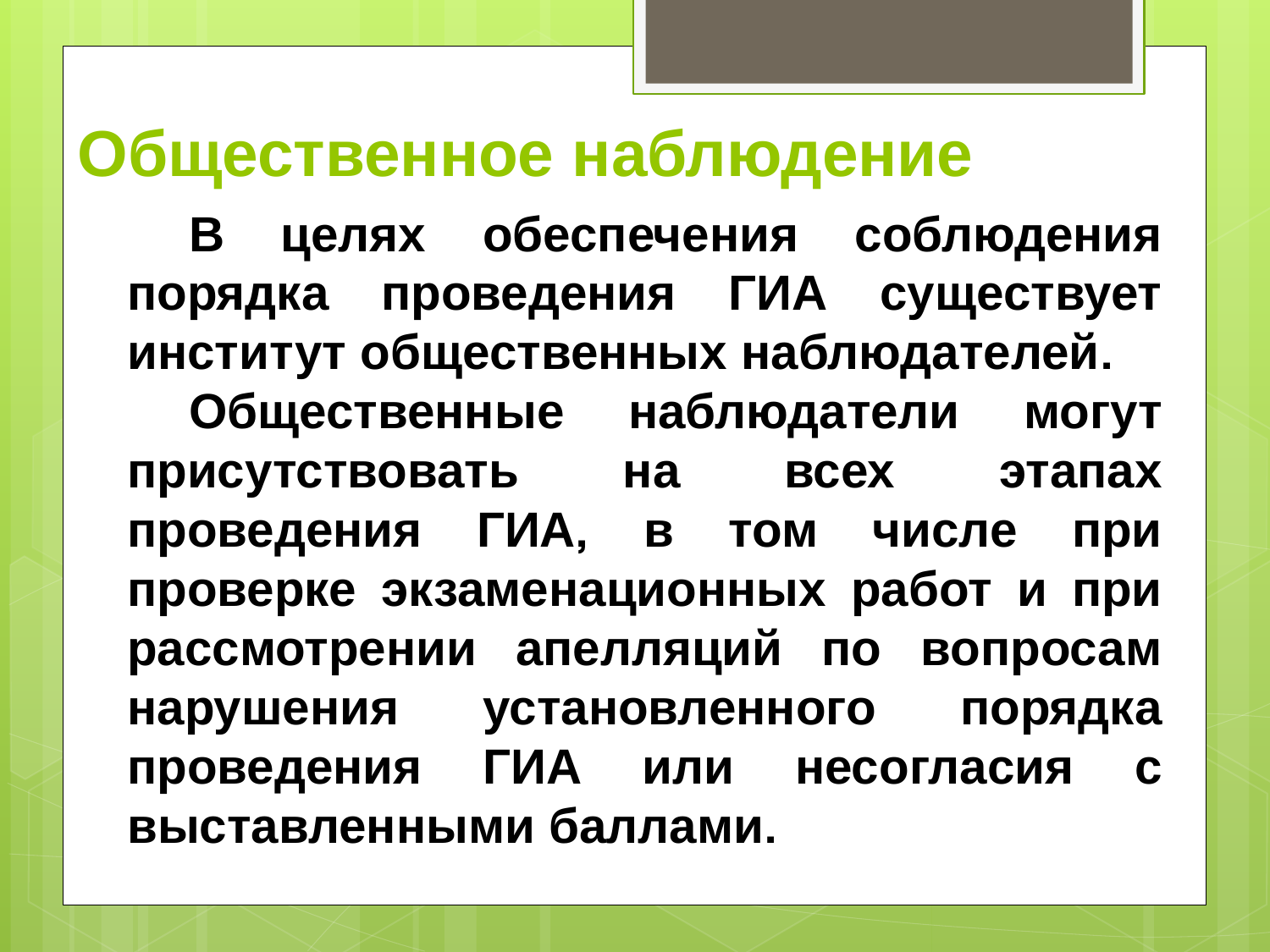

# Общественное наблюдение
В целях обеспечения соблюдения порядка проведения ГИА существует институт общественных наблюдателей.
Общественные наблюдатели могут присутствовать на всех этапах проведения ГИА, в том числе при проверке экзаменационных работ и при рассмотрении апелляций по вопросам нарушения установленного порядка проведения ГИА или несогласия с выставленными баллами.